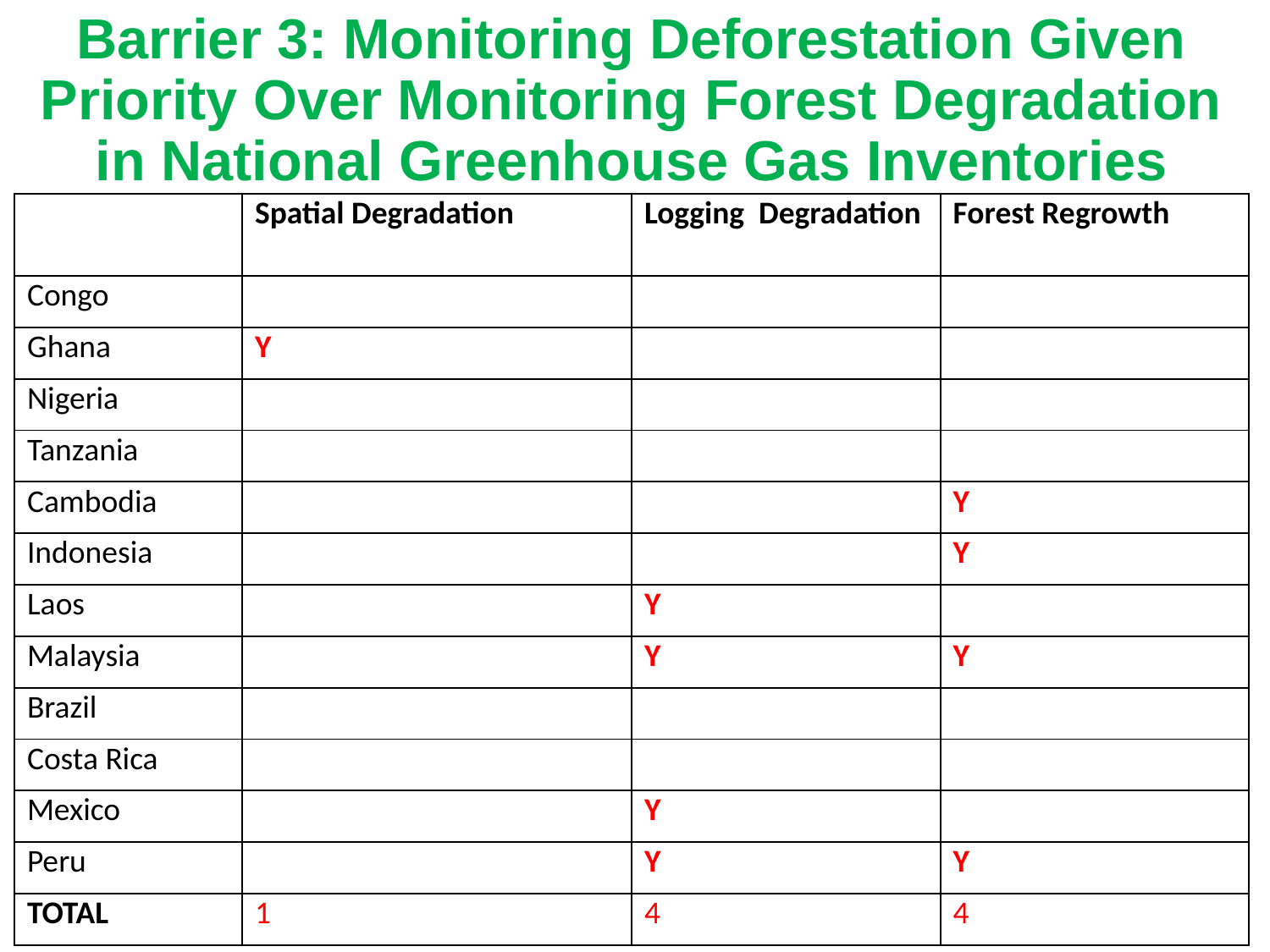

# Barrier 3: Monitoring Deforestation Given Priority Over Monitoring Forest Degradation in National Greenhouse Gas Inventories
|  | Spatial Degradation | Logging Degradation | Forest Regrowth |
| --- | --- | --- | --- |
| Congo |  |  |  |
| Ghana | Y |  |  |
| Nigeria |  |  |  |
| Tanzania |  |  |  |
| Cambodia |  |  | Y |
| Indonesia |  |  | Y |
| Laos |  | Y |  |
| Malaysia |  | Y | Y |
| Brazil |  |  |  |
| Costa Rica |  |  |  |
| Mexico |  | Y |  |
| Peru |  | Y | Y |
| TOTAL | 1 | 4 | 4 |